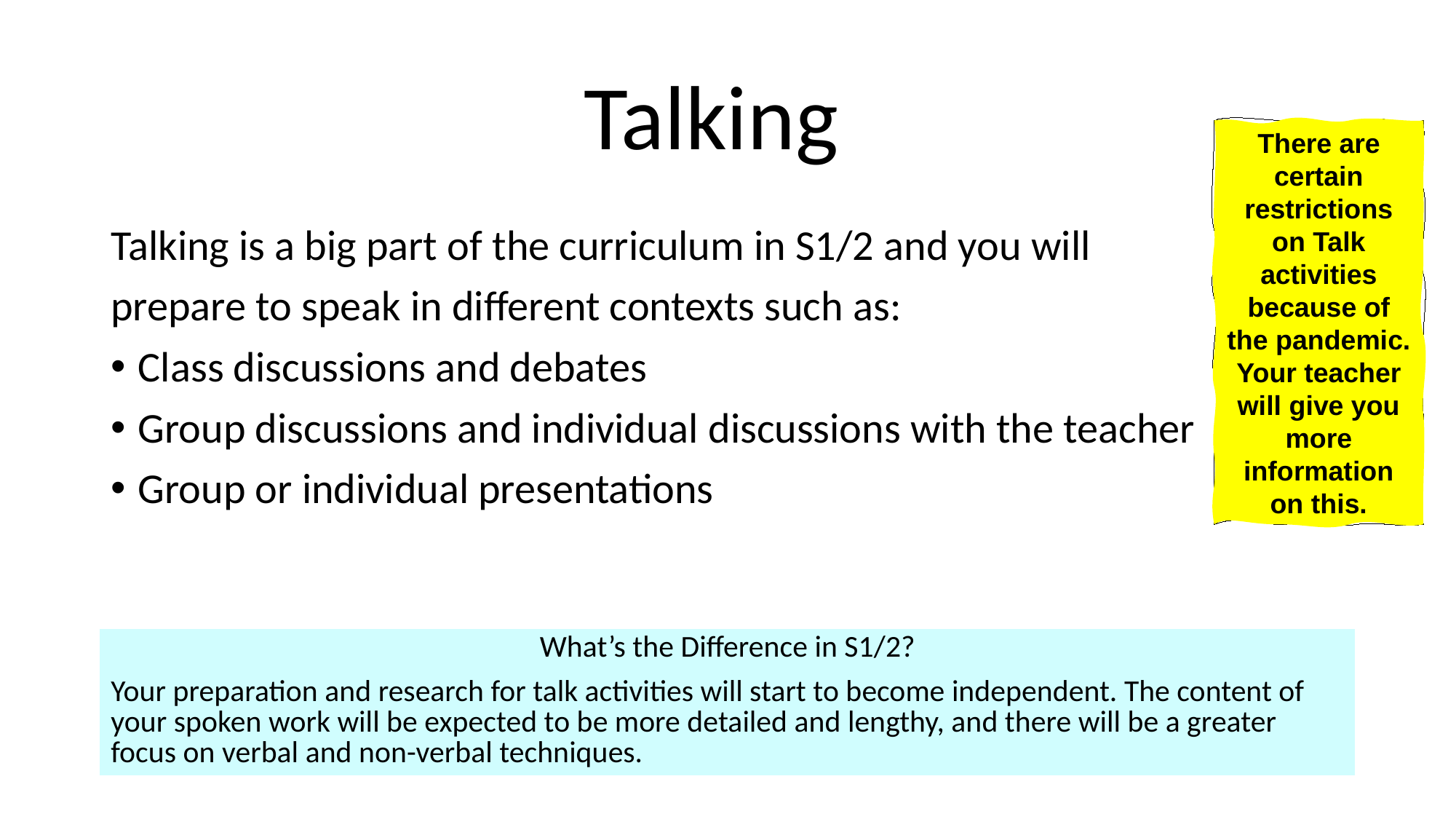

# Talking
There are certain restrictions on Talk activities because of the pandemic. Your teacher will give you more information on this.
Talking is a big part of the curriculum in S1/2 and you will
prepare to speak in different contexts such as:
Class discussions and debates
Group discussions and individual discussions with the teacher
Group or individual presentations
| What’s the Difference in S1/2? |
| --- |
| Your preparation and research for talk activities will start to become independent. The content of your spoken work will be expected to be more detailed and lengthy, and there will be a greater focus on verbal and non-verbal techniques. |